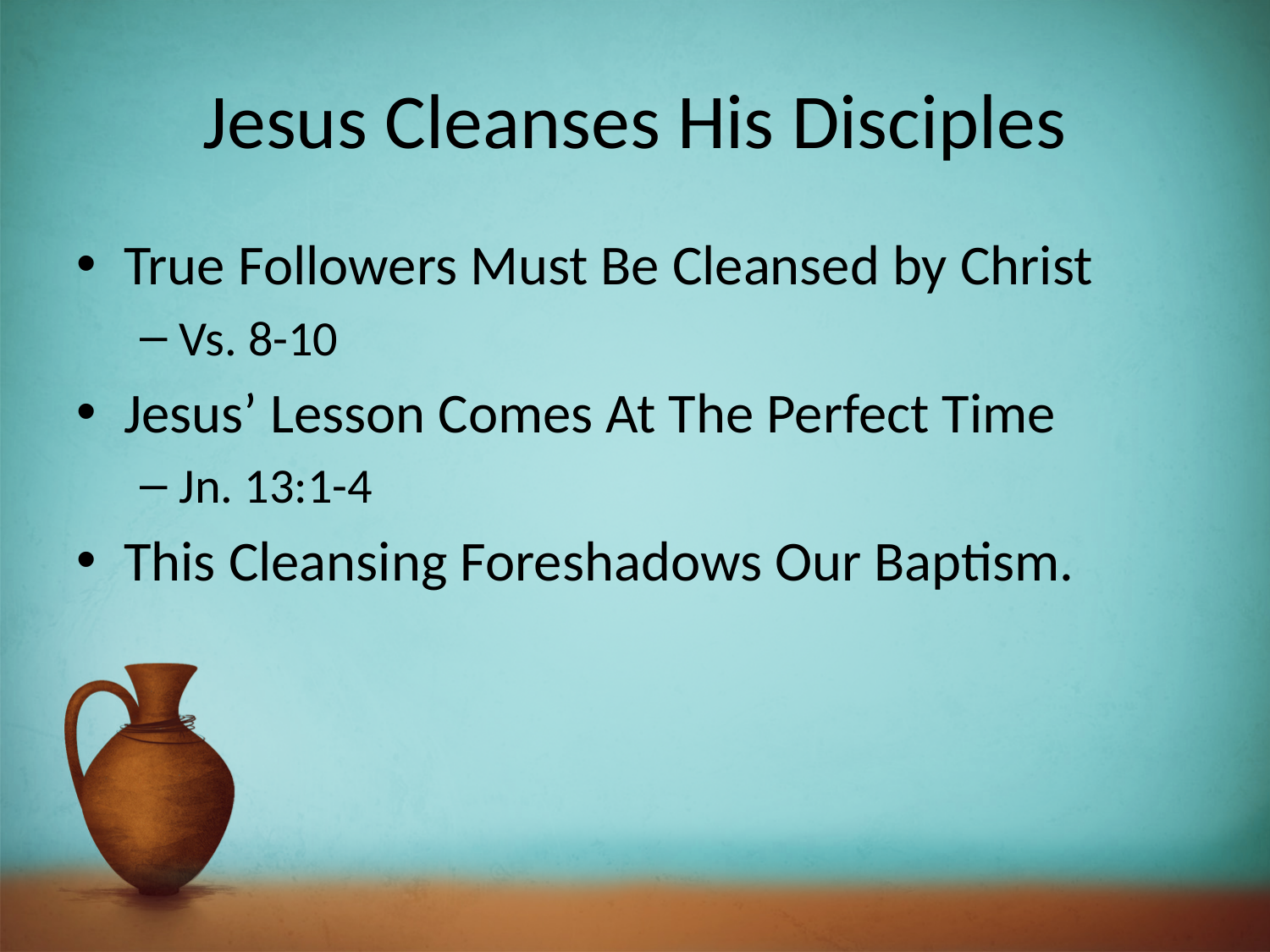

# Jesus Cleanses His Disciples
True Followers Must Be Cleansed by Christ
Vs. 8-10
Jesus’ Lesson Comes At The Perfect Time
Jn. 13:1-4
This Cleansing Foreshadows Our Baptism.